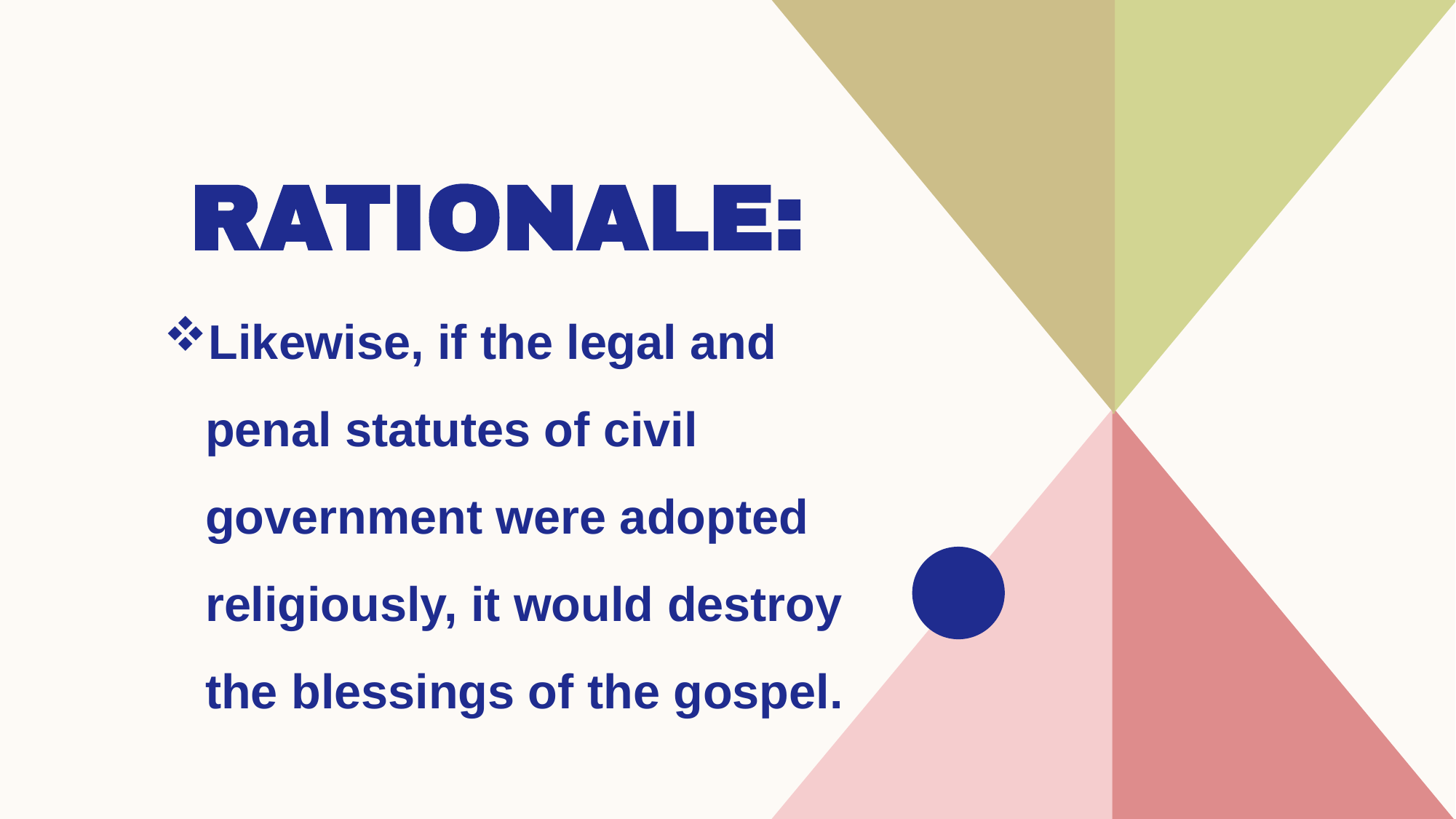

# Rationale:
Likewise, if the legal and penal statutes of civil government were adopted religiously, it would destroy the blessings of the gospel.